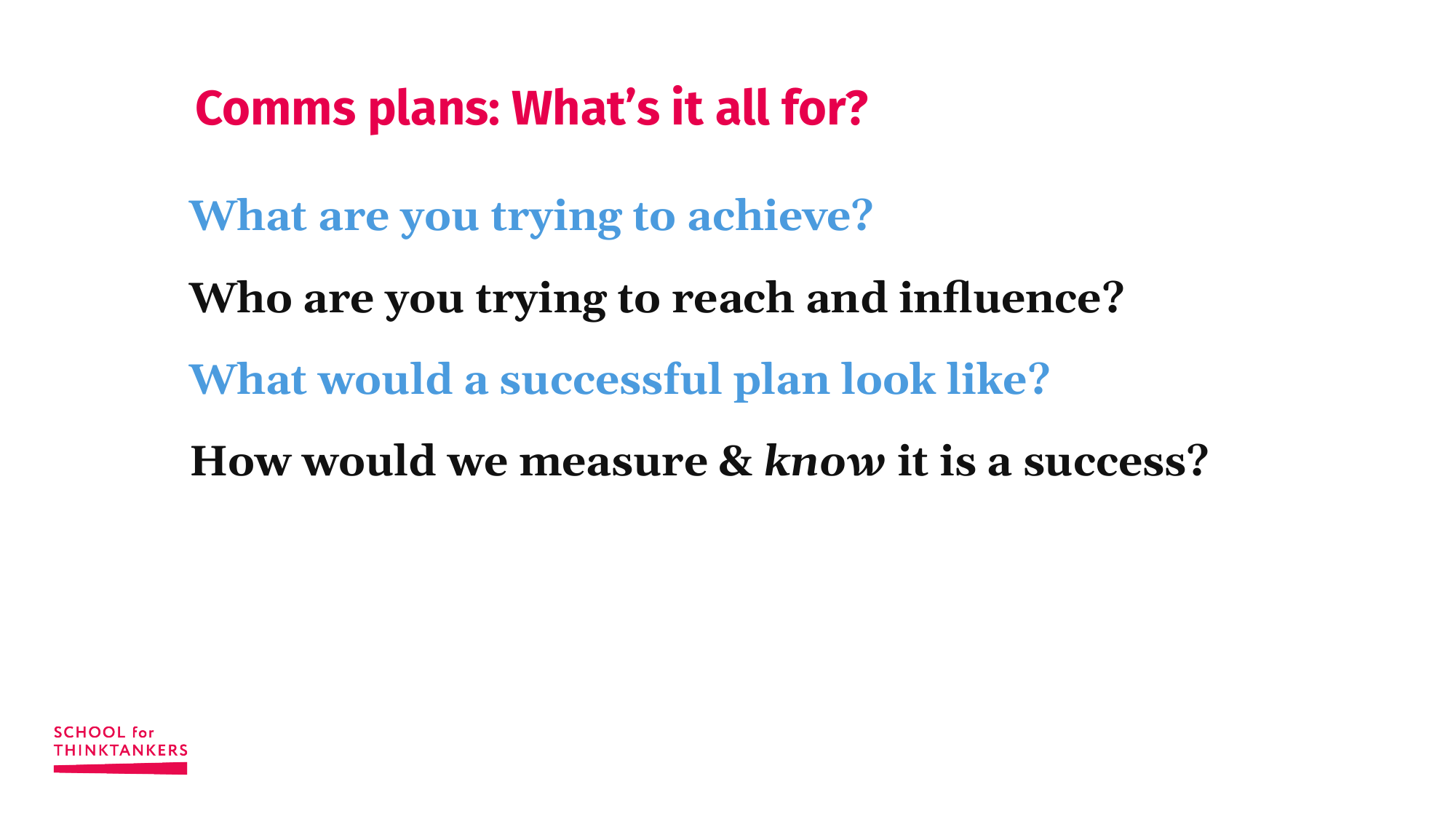

# Comms plans: What’s it all for?
What are you trying to achieve?
Who are you trying to reach and influence?
What would a successful plan look like?
How would we measure & know it is a success?